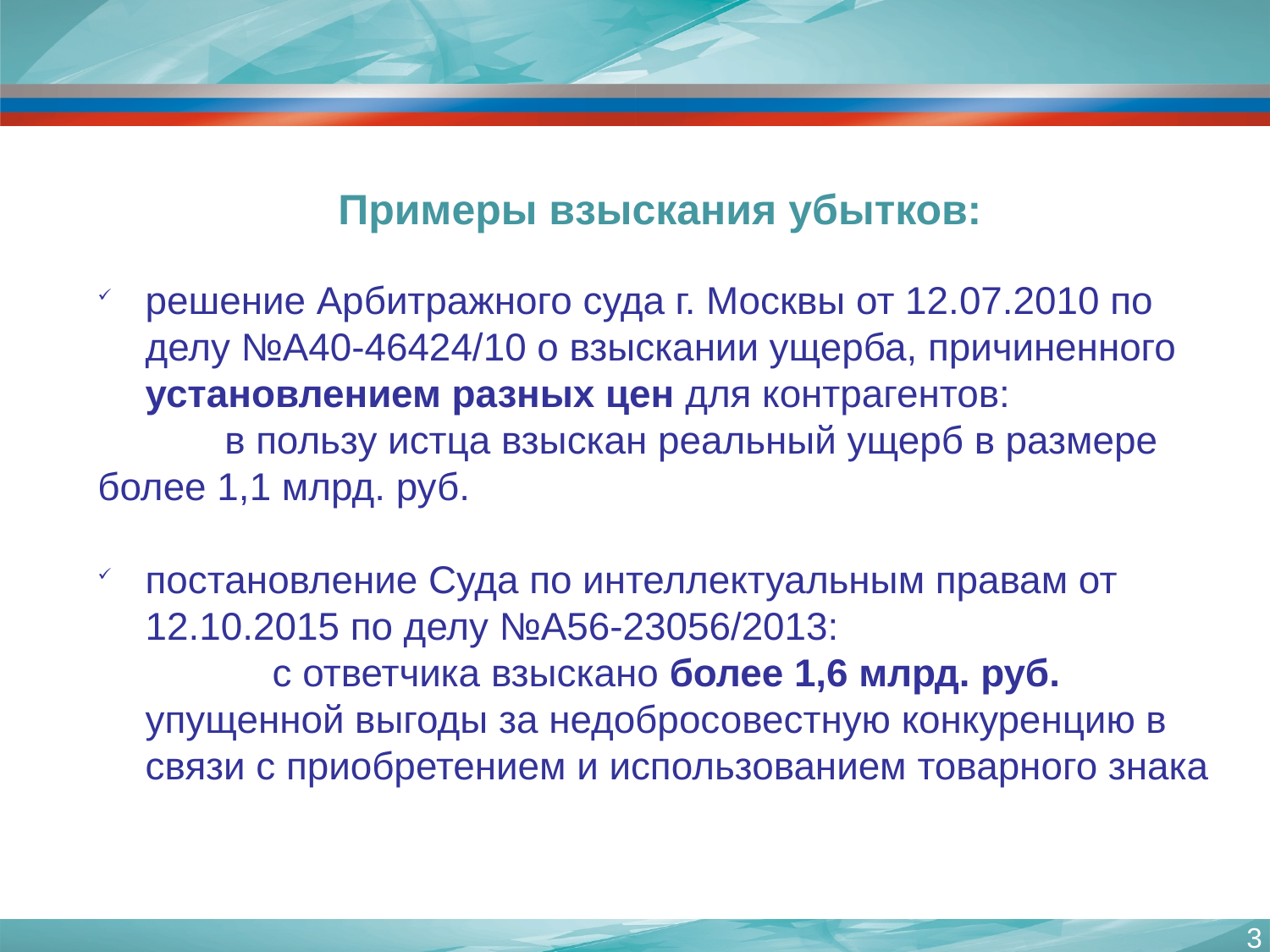

Примеры взыскания убытков:

решение Арбитражного суда г. Москвы от 12.07.2010 по делу №А40-46424/10 о взыскании ущерба, причиненного установлением разных цен для контрагентов:
	в пользу истца взыскан реальный ущерб в размере более 1,1 млрд. руб.

постановление Суда по интеллектуальным правам от 12.10.2015 по делу №А56-23056/2013:
		с ответчика взыскано более 1,6 млрд. руб. упущенной выгоды за недобросовестную конкуренцию в связи с приобретением и использованием товарного знака

3